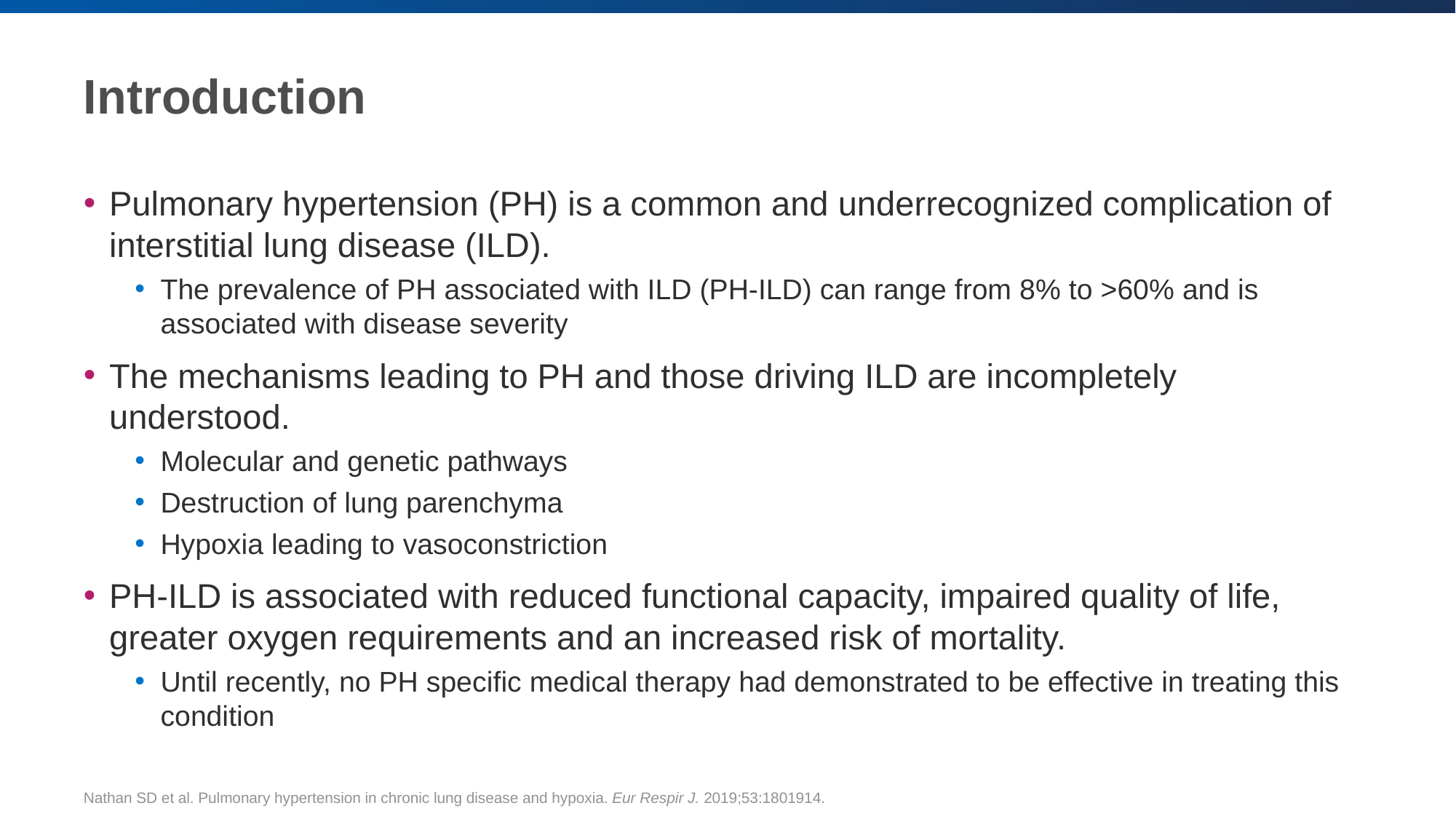

# Introduction
Pulmonary hypertension (PH) is a common and underrecognized complication of interstitial lung disease (ILD).
The prevalence of PH associated with ILD (PH-ILD) can range from 8% to >60% and is associated with disease severity
The mechanisms leading to PH and those driving ILD are incompletely understood.
Molecular and genetic pathways
Destruction of lung parenchyma
Hypoxia leading to vasoconstriction
PH-ILD is associated with reduced functional capacity, impaired quality of life, greater oxygen requirements and an increased risk of mortality.
Until recently, no PH specific medical therapy had demonstrated to be effective in treating this condition
Nathan SD et al. Pulmonary hypertension in chronic lung disease and hypoxia. Eur Respir J. 2019;53:1801914.